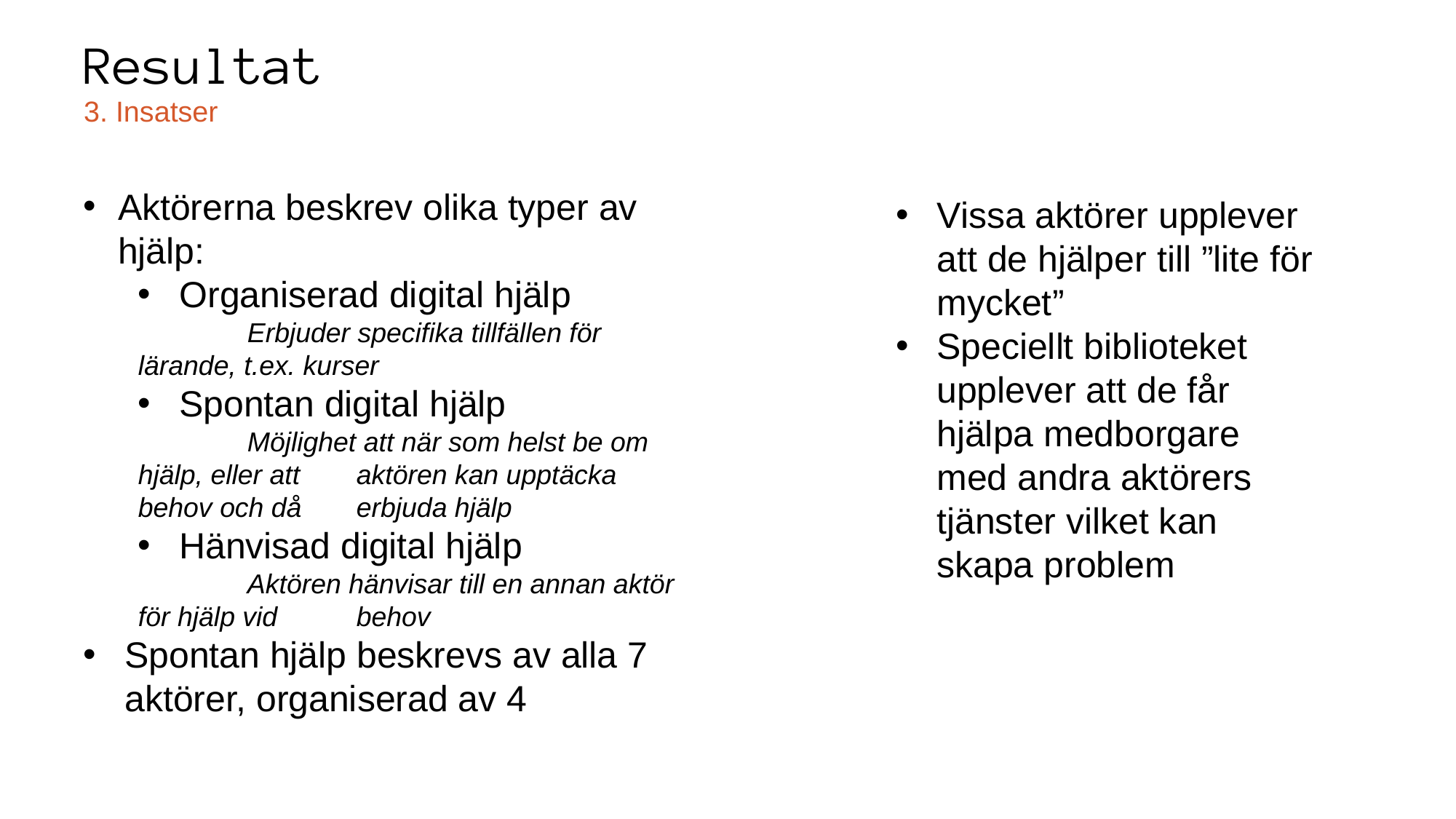

# Resultat
3. Insatser
Aktörerna beskrev olika typer av hjälp:
Organiserad digital hjälp
	Erbjuder specifika tillfällen för lärande, t.ex. kurser
Spontan digital hjälp
	Möjlighet att när som helst be om hjälp, eller att 	aktören kan upptäcka behov och då 	erbjuda hjälp
Hänvisad digital hjälp
	Aktören hänvisar till en annan aktör för hjälp vid 	behov
Spontan hjälp beskrevs av alla 7 aktörer, organiserad av 4

Vissa aktörer upplever att de hjälper till ”lite för mycket”
Speciellt biblioteket upplever att de får hjälpa medborgare med andra aktörers tjänster vilket kan skapa problem